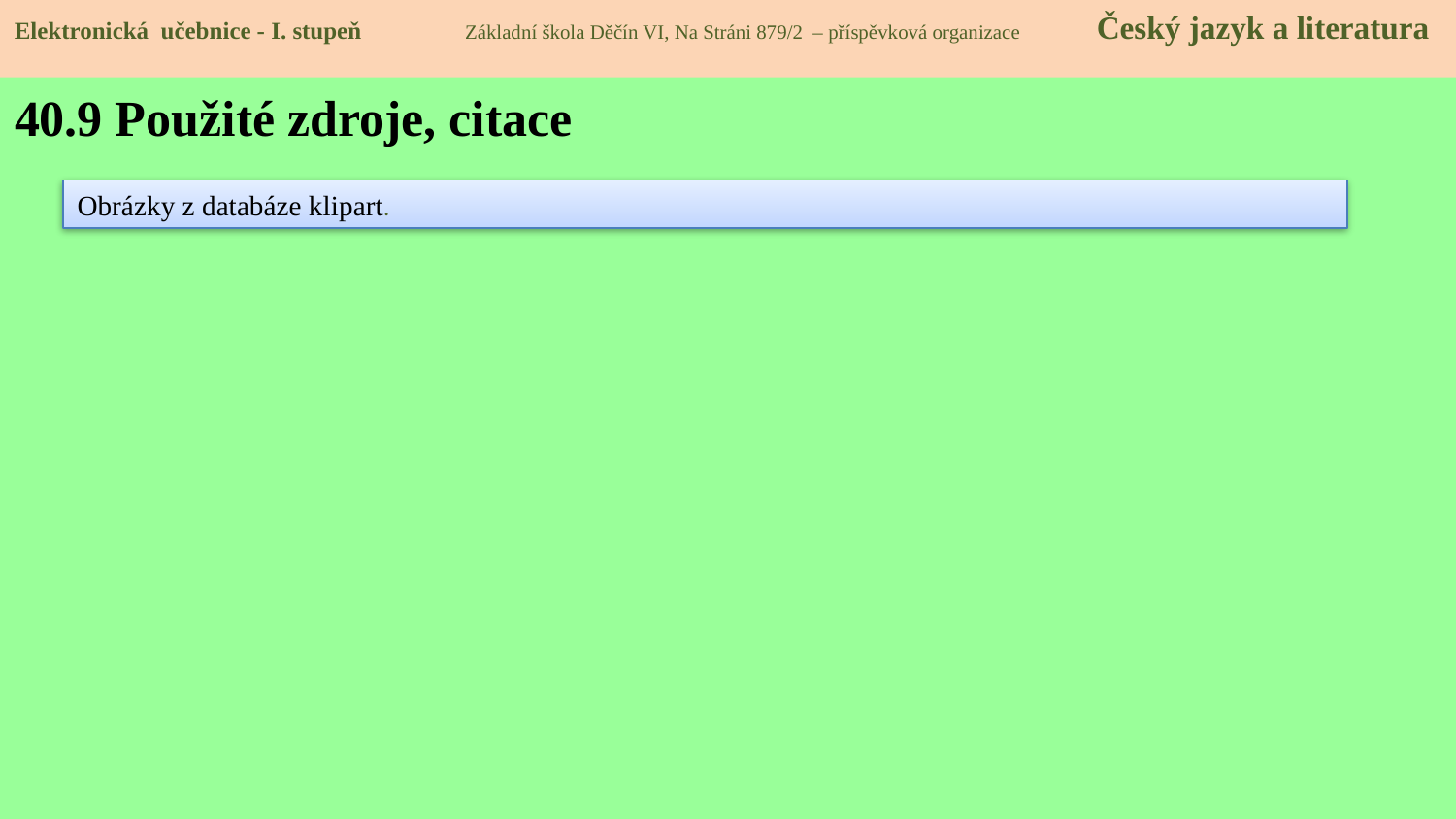

Elektronická  učebnice - I. stupeň                      Základní škola Děčín VI, Na Stráni 879/2  – příspěvková organizace                        Český jazyk a literatura

Elektronická  učebnice - I. stupeň                 Základní škola Děčín VI, Na Stráni 879/2  – příspěvková organizace               Český jazyk a literatura

# 40.9 Použité zdroje, citace
Obrázky z databáze klipart.